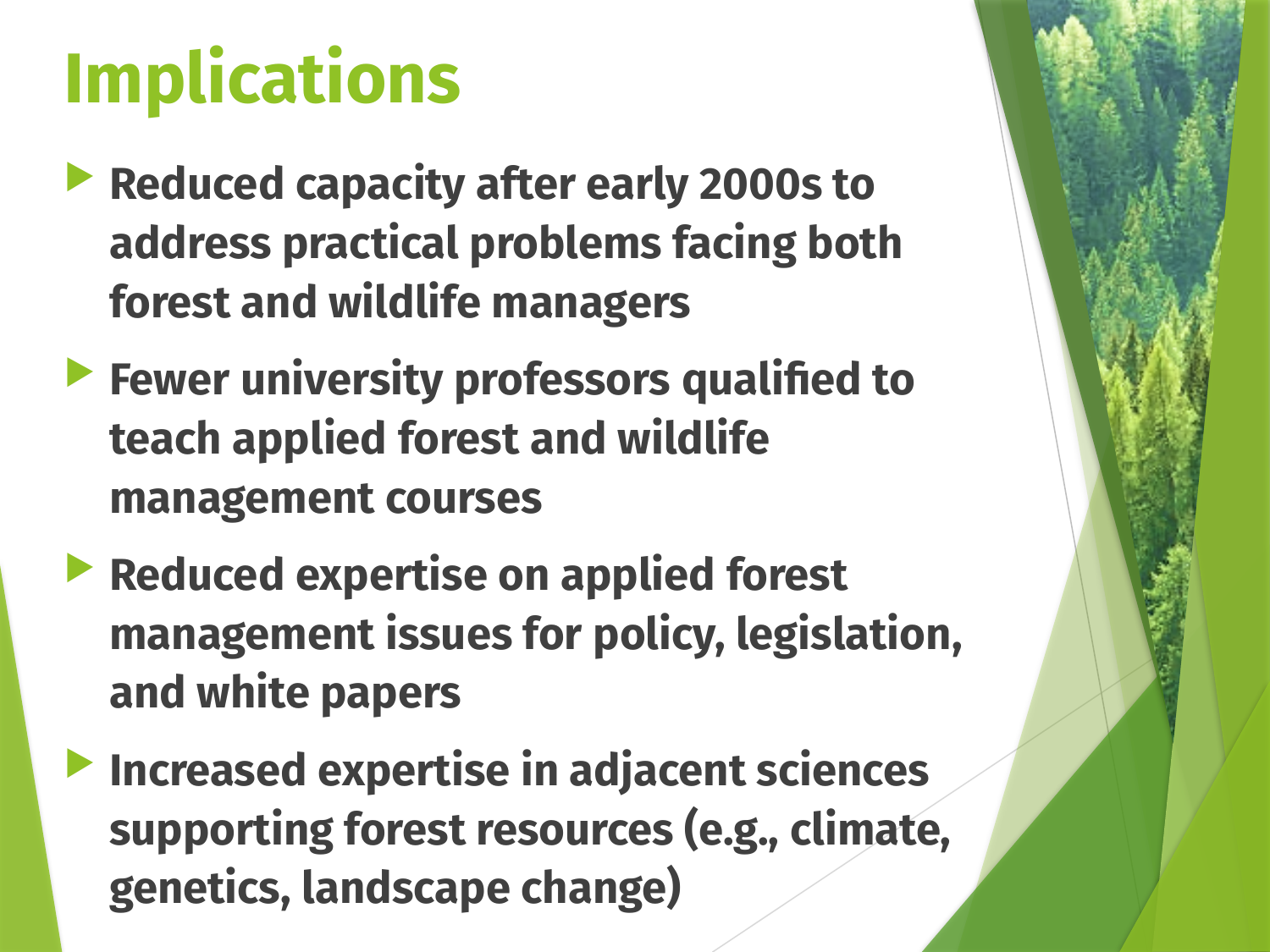

# Implications
Reduced capacity after early 2000s to address practical problems facing both forest and wildlife managers
Fewer university professors qualified to teach applied forest and wildlife management courses
Reduced expertise on applied forest management issues for policy, legislation, and white papers
Increased expertise in adjacent sciences supporting forest resources (e.g., climate, genetics, landscape change)